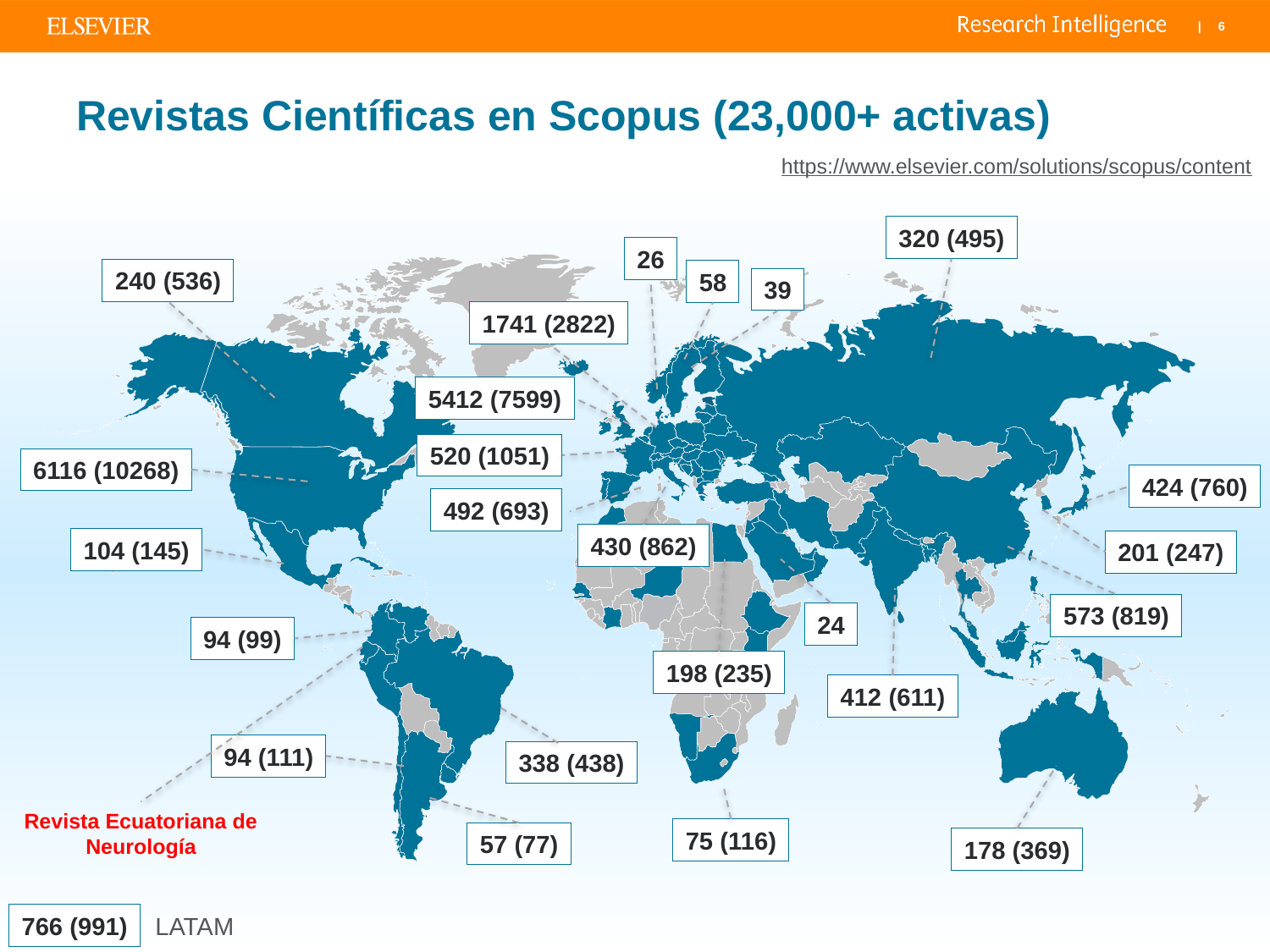

# Revistas Científicas en Scopus (23,000+ activas)
https://www.elsevier.com/solutions/scopus/content

320 (495)
26

240 (536)

58

39

1741 (2822)

5412 (7599)

520 (1051)

6116 (10268)

424 (760)

492 (693)

430 (862)

104 (145)

201 (247)

573 (819)

24

94 (99)

Revista Ecuatoriana de Neurología

198 (235)

412 (611)

94 (111)
338 (438)

75 (116)
57 (77)
178 (369)
766 (991)
LATAM